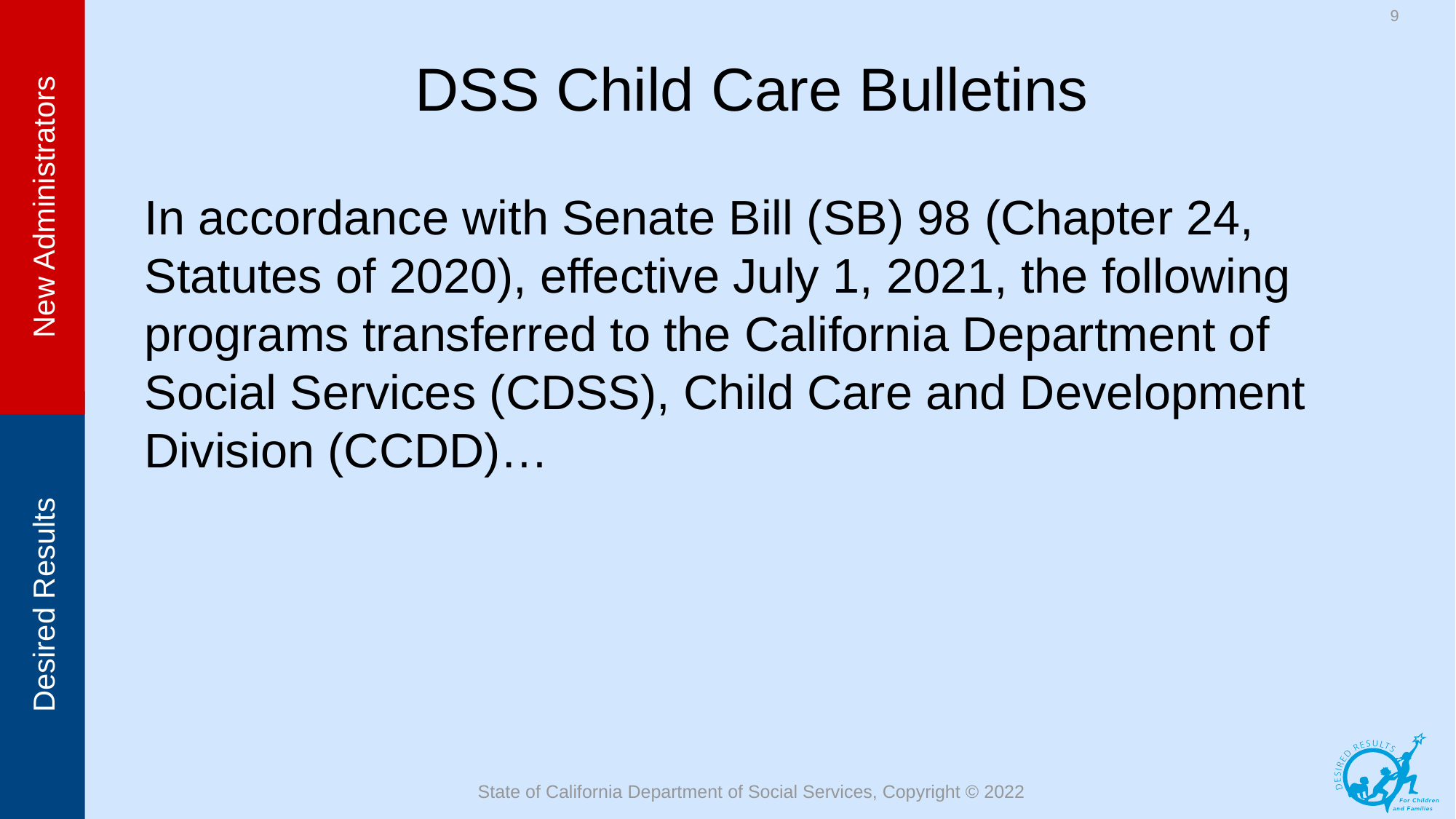

9
# DSS Child Care Bulletins
In accordance with Senate Bill (SB) 98 (Chapter 24, Statutes of 2020), effective July 1, 2021, the following programs transferred to the California Department of Social Services (CDSS), Child Care and Development Division (CCDD)…
State of California Department of Social Services, Copyright © 2022